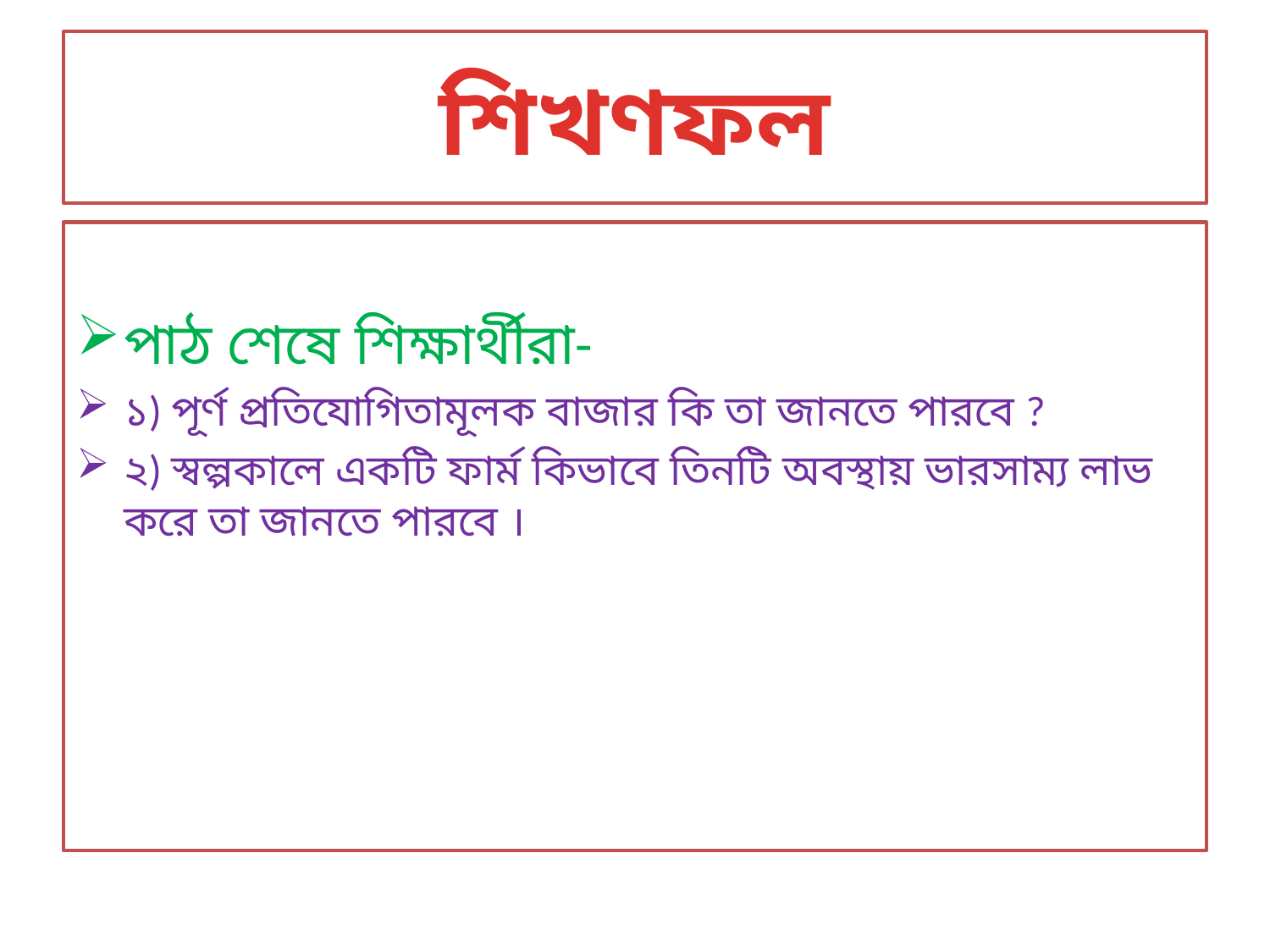

# শিখণফল

পাঠ শেষে শিক্ষার্থীরা-
১) পূর্ণ প্রতিযোগিতামূলক বাজার কি তা জানতে পারবে ?
২) স্বল্পকালে একটি ফার্ম কিভাবে তিনটি অবস্থায় ভারসাম্য লাভ করে তা জানতে পারবে ।